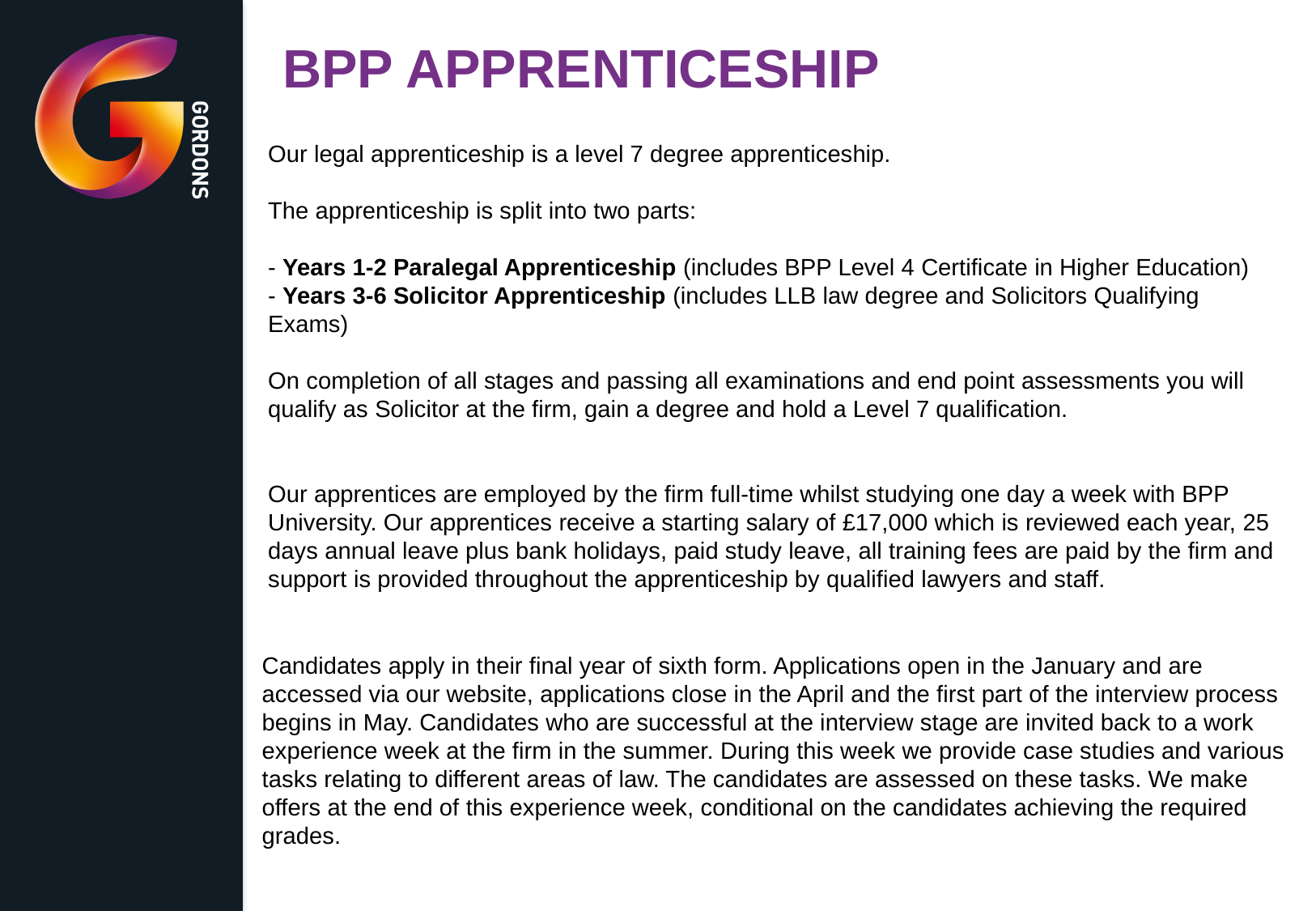

# BPP apprenticeship
Our legal apprenticeship is a level 7 degree apprenticeship.

The apprenticeship is split into two parts:

- Years 1-2 Paralegal Apprenticeship (includes BPP Level 4 Certificate in Higher Education)
- Years 3-6 Solicitor Apprenticeship (includes LLB law degree and Solicitors Qualifying Exams)

On completion of all stages and passing all examinations and end point assessments you will qualify as Solicitor at the firm, gain a degree and hold a Level 7 qualification.

Our apprentices are employed by the firm full-time whilst studying one day a week with BPP University. Our apprentices receive a starting salary of £17,000 which is reviewed each year, 25 days annual leave plus bank holidays, paid study leave, all training fees are paid by the firm and support is provided throughout the apprenticeship by qualified lawyers and staff.
Candidates apply in their final year of sixth form. Applications open in the January and are accessed via our website, applications close in the April and the first part of the interview process begins in May. Candidates who are successful at the interview stage are invited back to a work experience week at the firm in the summer. During this week we provide case studies and various tasks relating to different areas of law. The candidates are assessed on these tasks. We make offers at the end of this experience week, conditional on the candidates achieving the required grades.